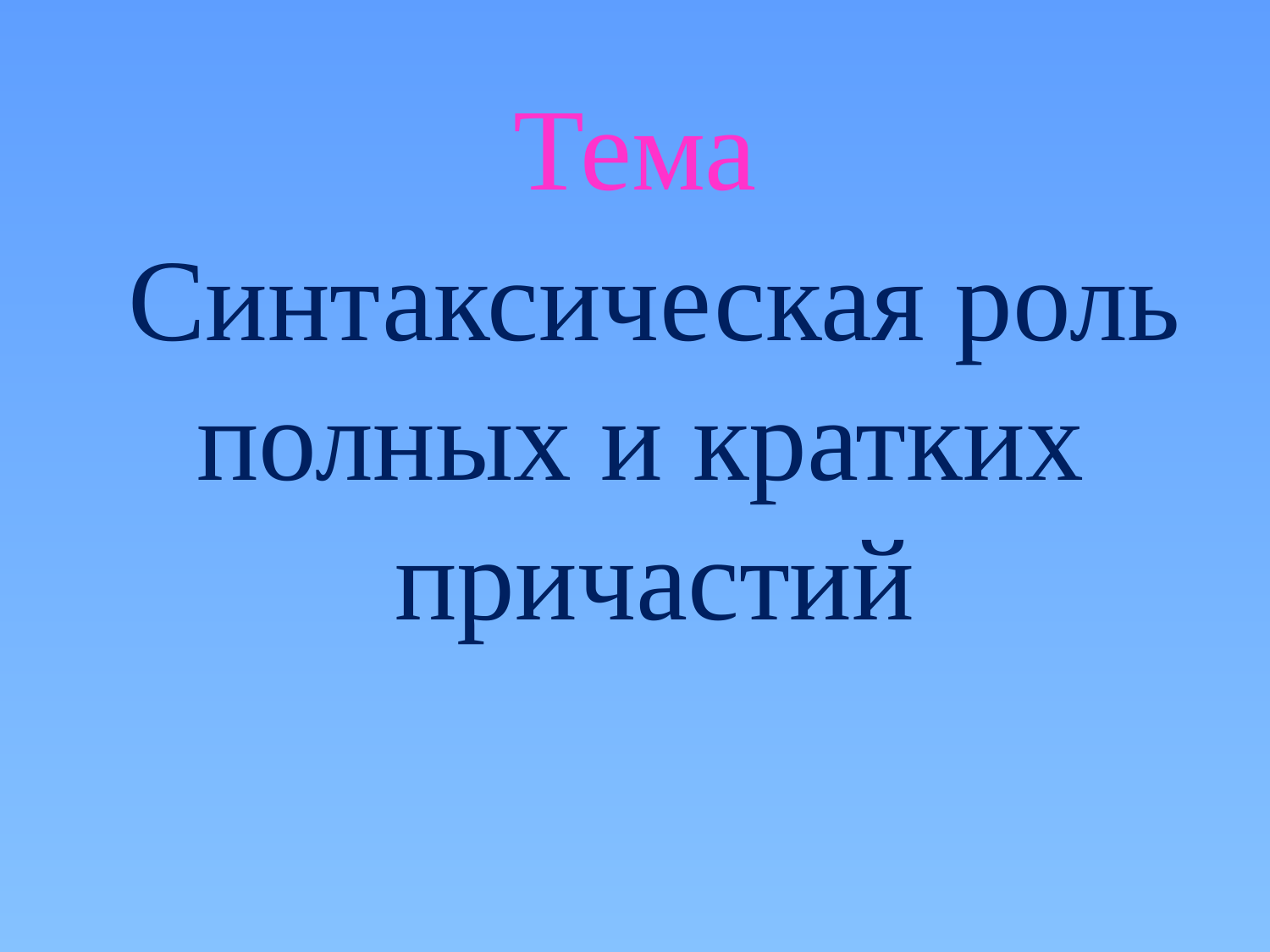

# Тема
Синтаксическая роль полных и кратких  причастий